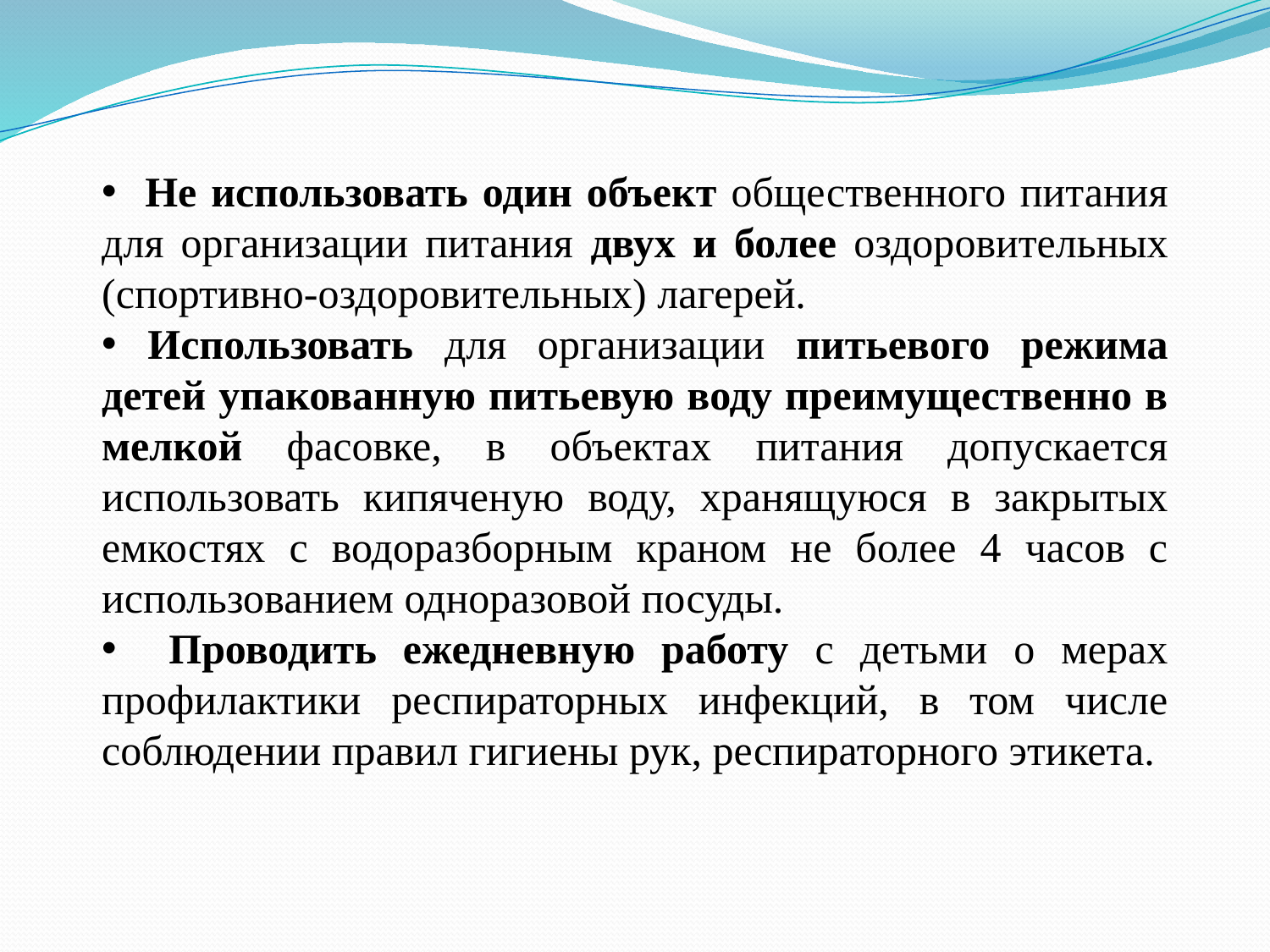

Не использовать один объект общественного питания для организации питания двух и более оздоровительных (спортивно-оздоровительных) лагерей.
 Использовать для организации питьевого режима детей упакованную питьевую воду преимущественно в мелкой фасовке, в объектах питания допускается использовать кипяченую воду, хранящуюся в закрытых емкостях с водоразборным краном не более 4 часов с использованием одноразовой посуды.
  Проводить ежедневную работу с детьми о мерах профилактики респираторных инфекций, в том числе соблюдении правил гигиены рук, респираторного этикета.